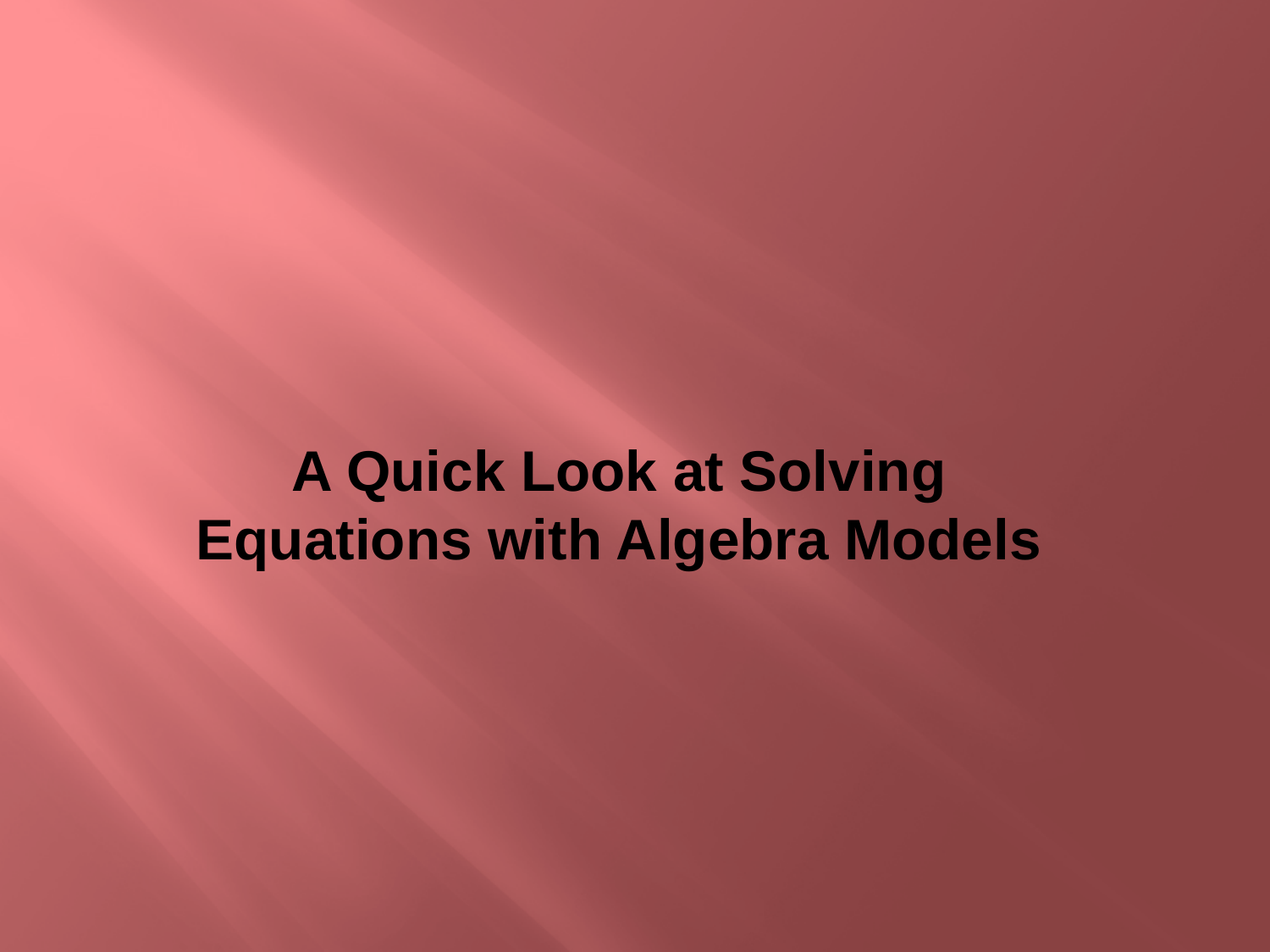

# A Quick Look at Solving Equations with Algebra Models